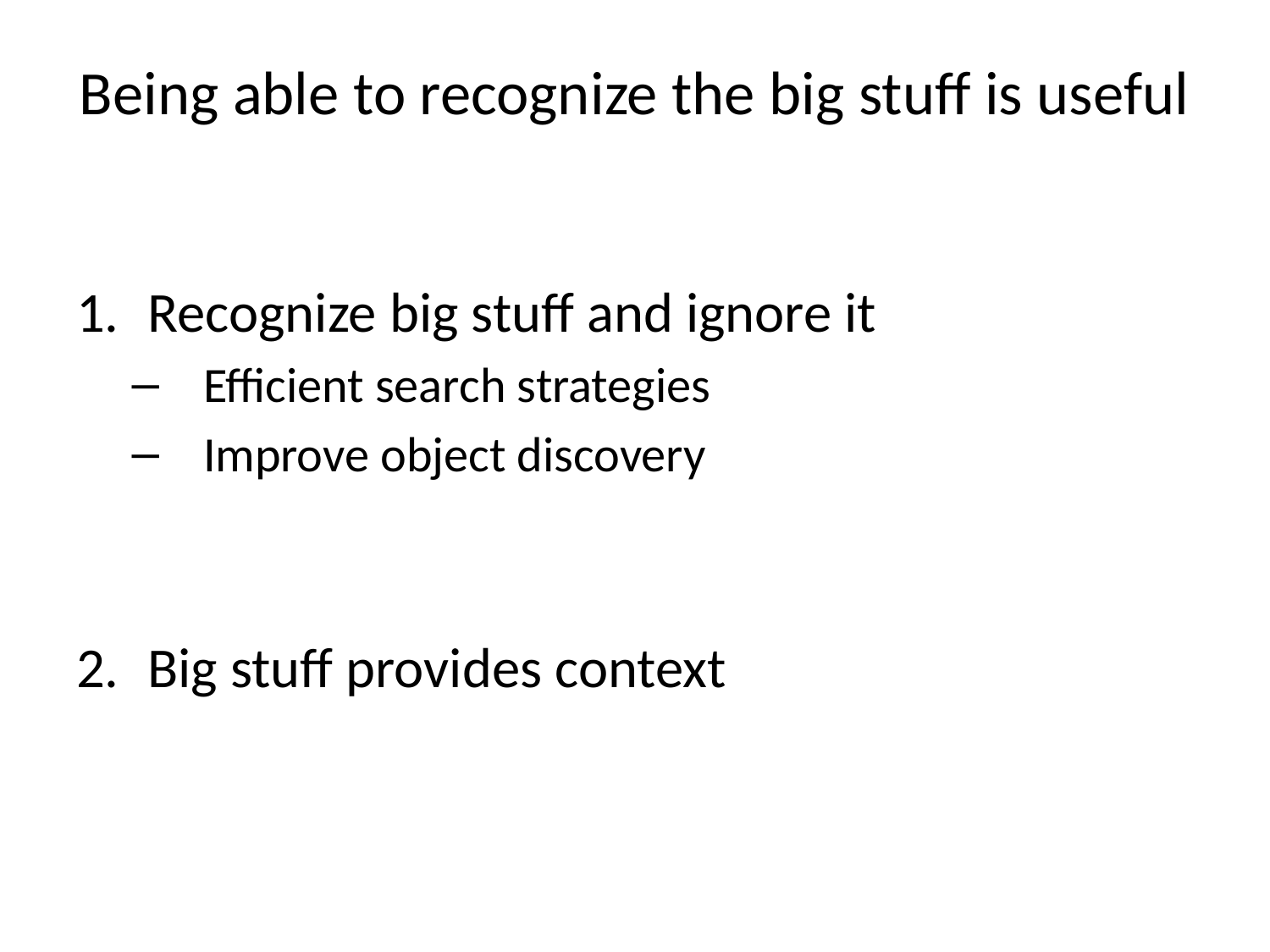

# Being able to recognize the big stuff is useful

Recognize big stuff and ignore it
Efficient search strategies
Improve object discovery

Big stuff provides context